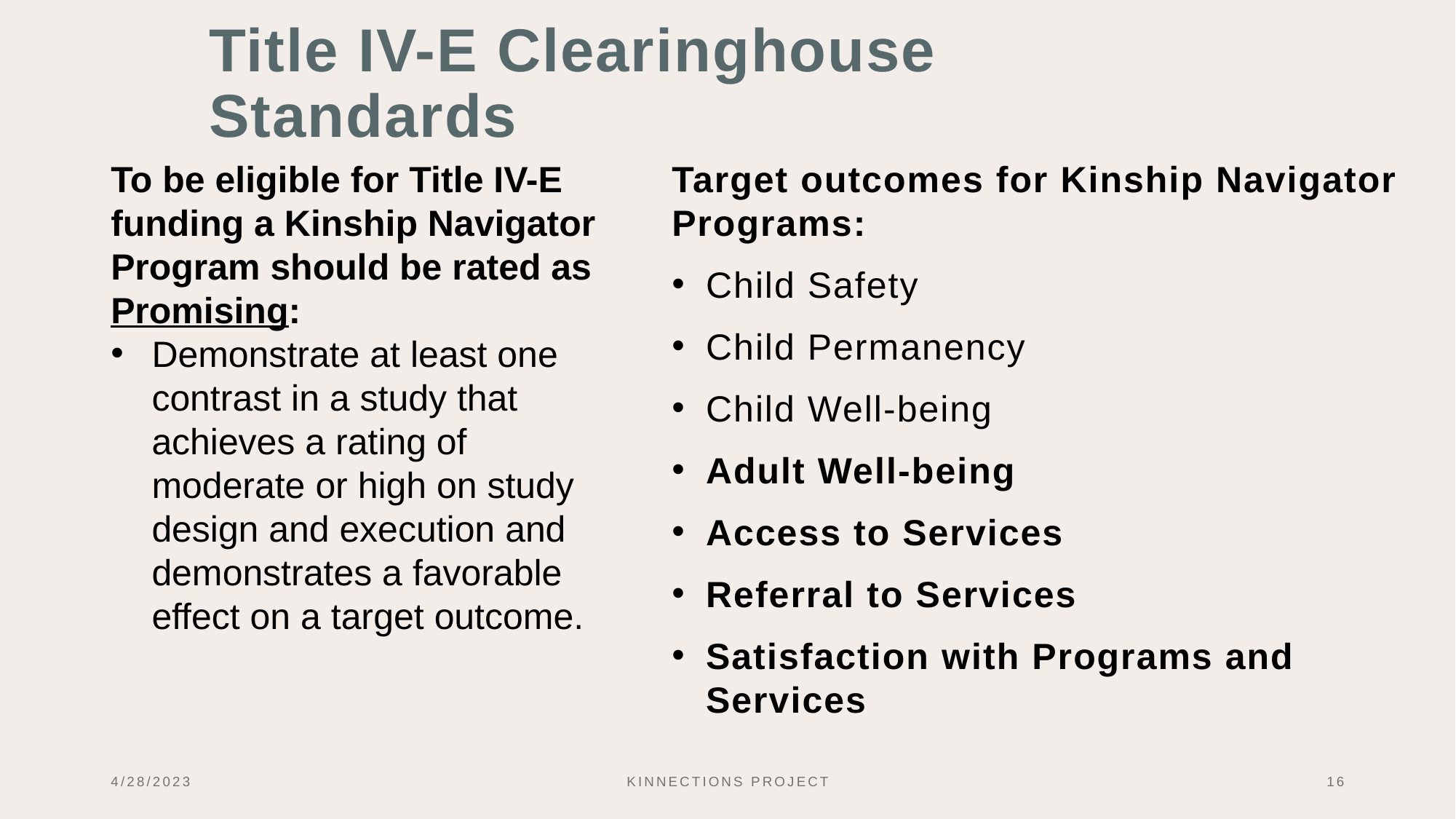

# Title IV-E Clearinghouse Standards
To be eligible for Title IV-E funding a Kinship Navigator Program should be rated as Promising:
Demonstrate at least one contrast in a study that achieves a rating of moderate or high on study design and execution and demonstrates a favorable effect on a target outcome.
Target outcomes for Kinship Navigator Programs:
Child Safety
Child Permanency
Child Well-being
Adult Well-being
Access to Services
Referral to Services
Satisfaction with Programs and Services
4/28/2023
Kinnections project
16